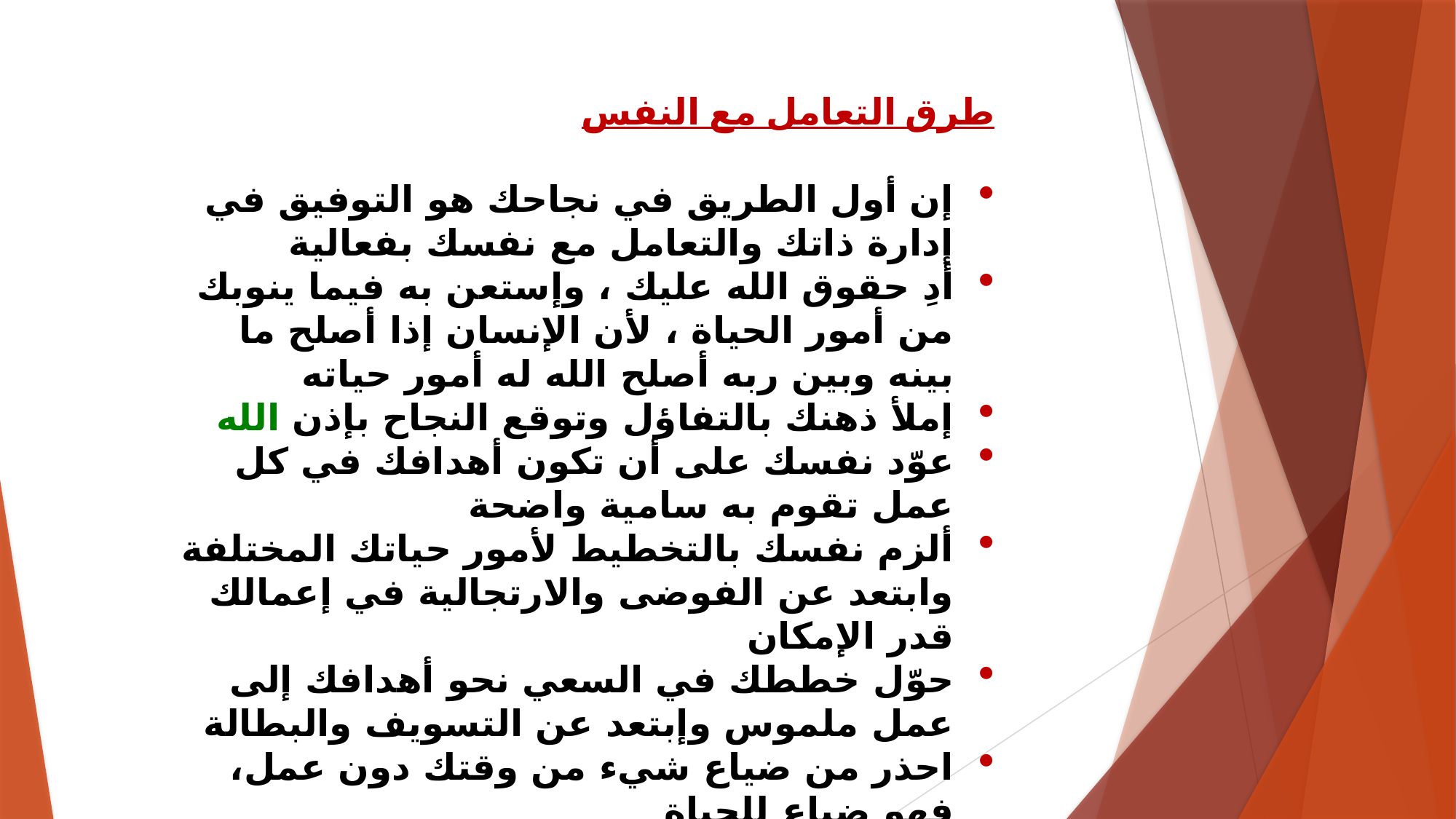

طرق التعامل مع النفس

إن أول الطريق في نجاحك هو التوفيق في إدارة ذاتك والتعامل مع نفسك بفعالية
أدِ حقوق الله عليك ، وإستعن به فيما ينوبك من أمور الحياة ، لأن الإنسان إذا أصلح ما بينه وبين ربه أصلح الله له أمور حياته
إملأ ذهنك بالتفاؤل وتوقع النجاح بإذن الله
عوّد نفسك على أن تكون أهدافك في كل عمل تقوم به سامية واضحة
ألزم نفسك بالتخطيط لأمور حياتك المختلفة وابتعد عن الفوضى والارتجالية في إعمالك قدر الإمكان
حوّل خططك في السعي نحو أهدافك إلى عمل ملموس وإبتعد عن التسويف والبطالة
احذر من ضياع شيء من وقتك دون عمل، فهو ضياع للحياة